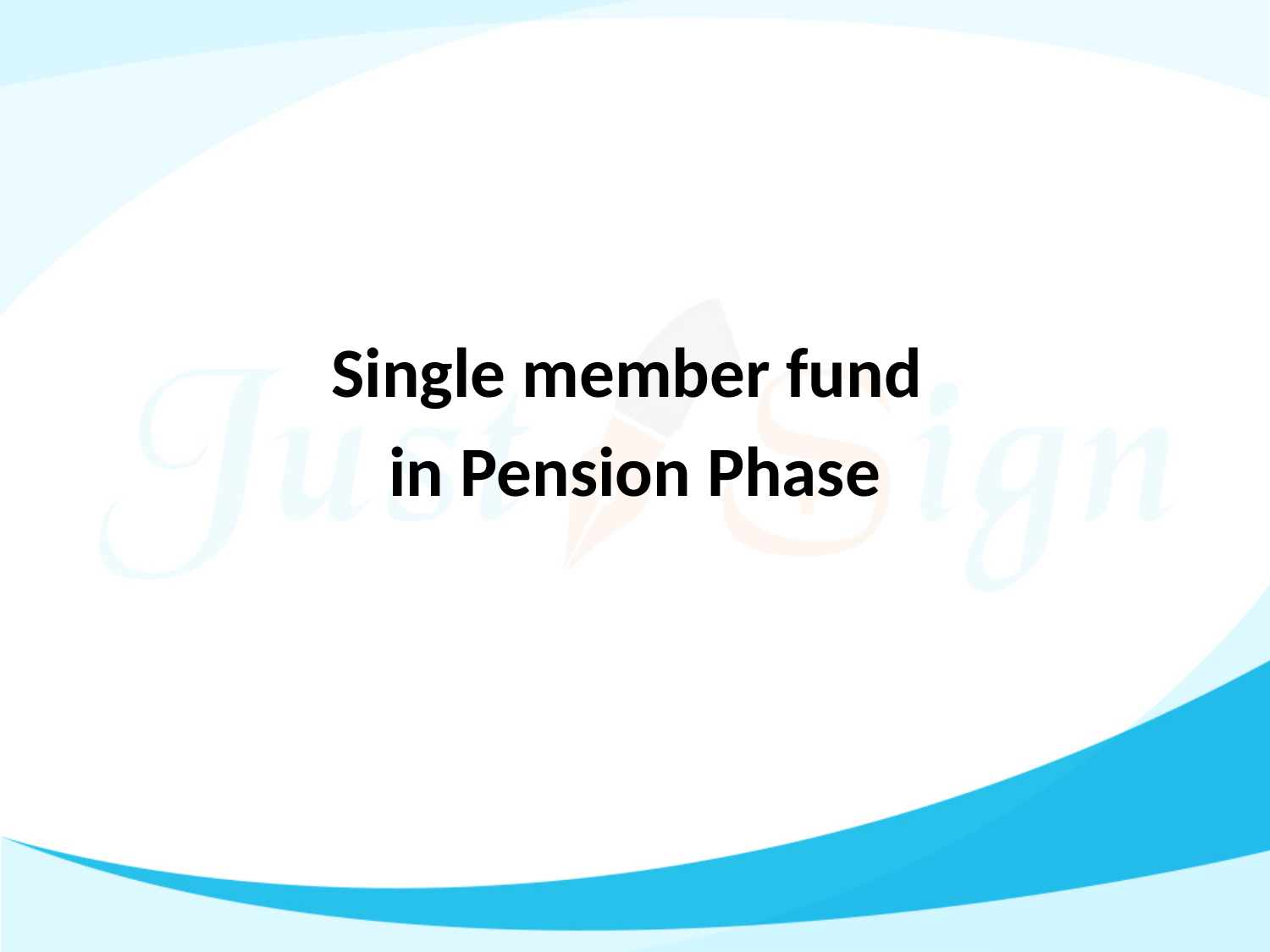

#

Single member fund
in Pension Phase